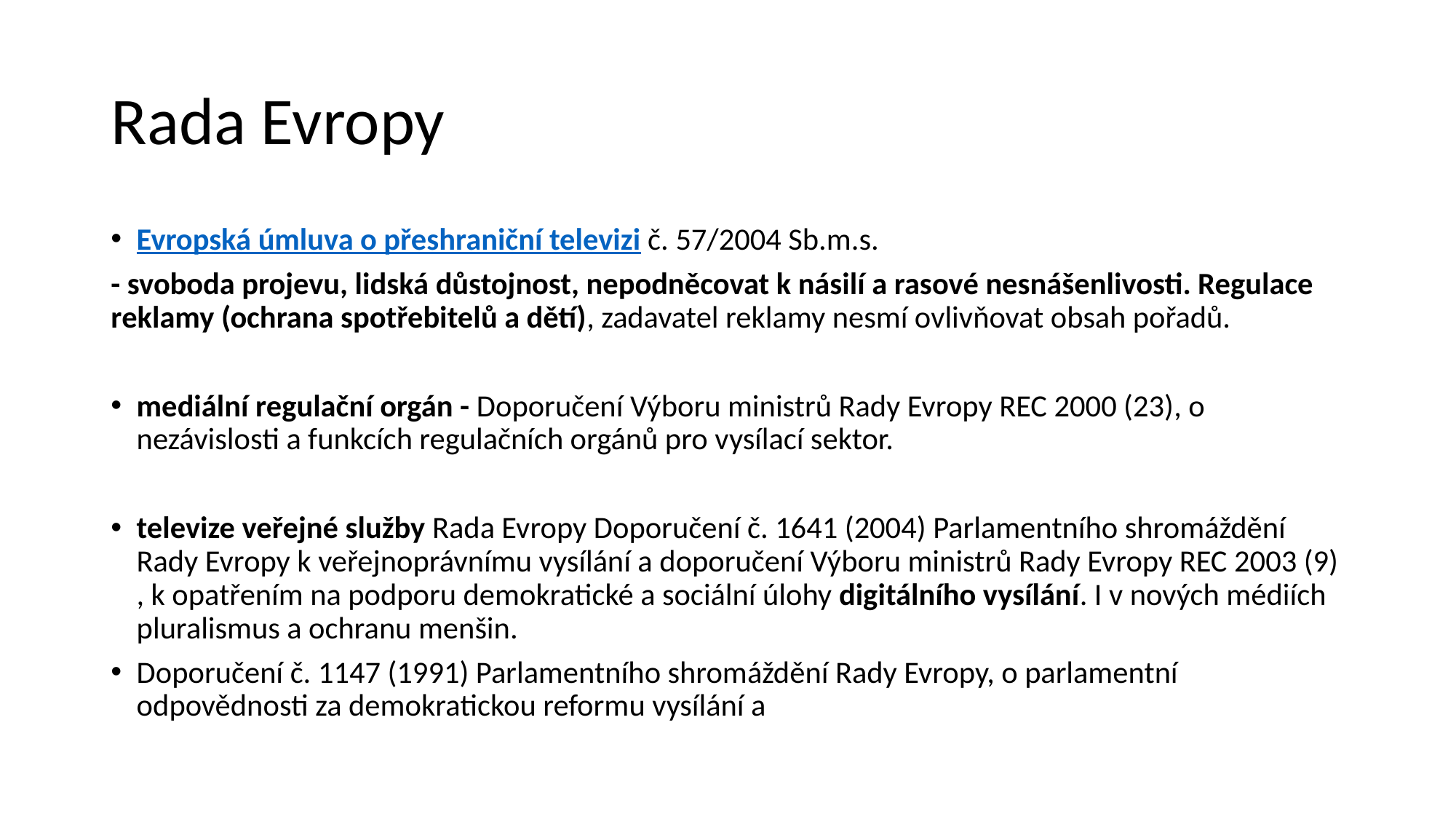

# Rada Evropy
Evropská úmluva o přeshraniční televizi č. 57/2004 Sb.m.s.
- svoboda projevu, lidská důstojnost, nepodněcovat k násilí a rasové nesnášenlivosti. Regulace reklamy (ochrana spotřebitelů a dětí), zadavatel reklamy nesmí ovlivňovat obsah pořadů.

mediální regulační orgán - Doporučení Výboru ministrů Rady Evropy REC 2000 (23), o nezávislosti a funkcích regulačních orgánů pro vysílací sektor.

televize veřejné služby Rada Evropy Doporučení č. 1641 (2004) Parlamentního shromáždění Rady Evropy k veřejnoprávnímu vysílání a doporučení Výboru ministrů Rady Evropy REC 2003 (9) , k opatřením na podporu demokratické a sociální úlohy digitálního vysílání. I v nových médiích pluralismus a ochranu menšin.
Doporučení č. 1147 (1991) Parlamentního shromáždění Rady Evropy, o parlamentní odpovědnosti za demokratickou reformu vysílání a